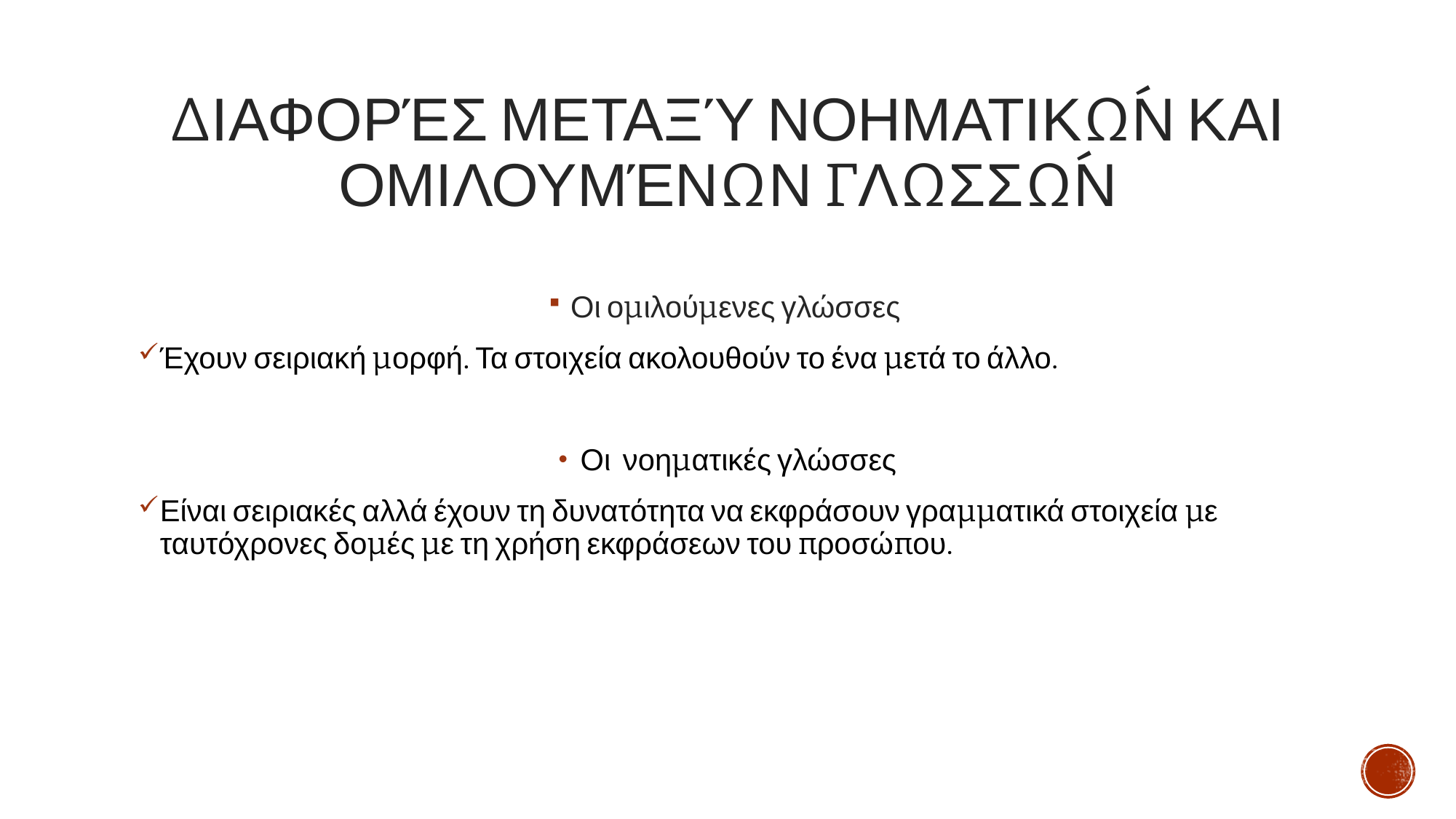

# Διαφορές μεταξύ νοηματικών και ομιλουμένων γλωσσών
Οι ομιλούμενες γλώσσες
Έχουν σειριακή μορφή. Τα στοιχεία ακολουθούν το ένα μετά το άλλο.

Οι  νοηματικές γλώσσες
Είναι σειριακές αλλά έχουν τη δυνατότητα να εκφράσουν γραμματικά στοιχεία με ταυτόχρονες δομές με τη χρήση εκφράσεων του προσώπου.